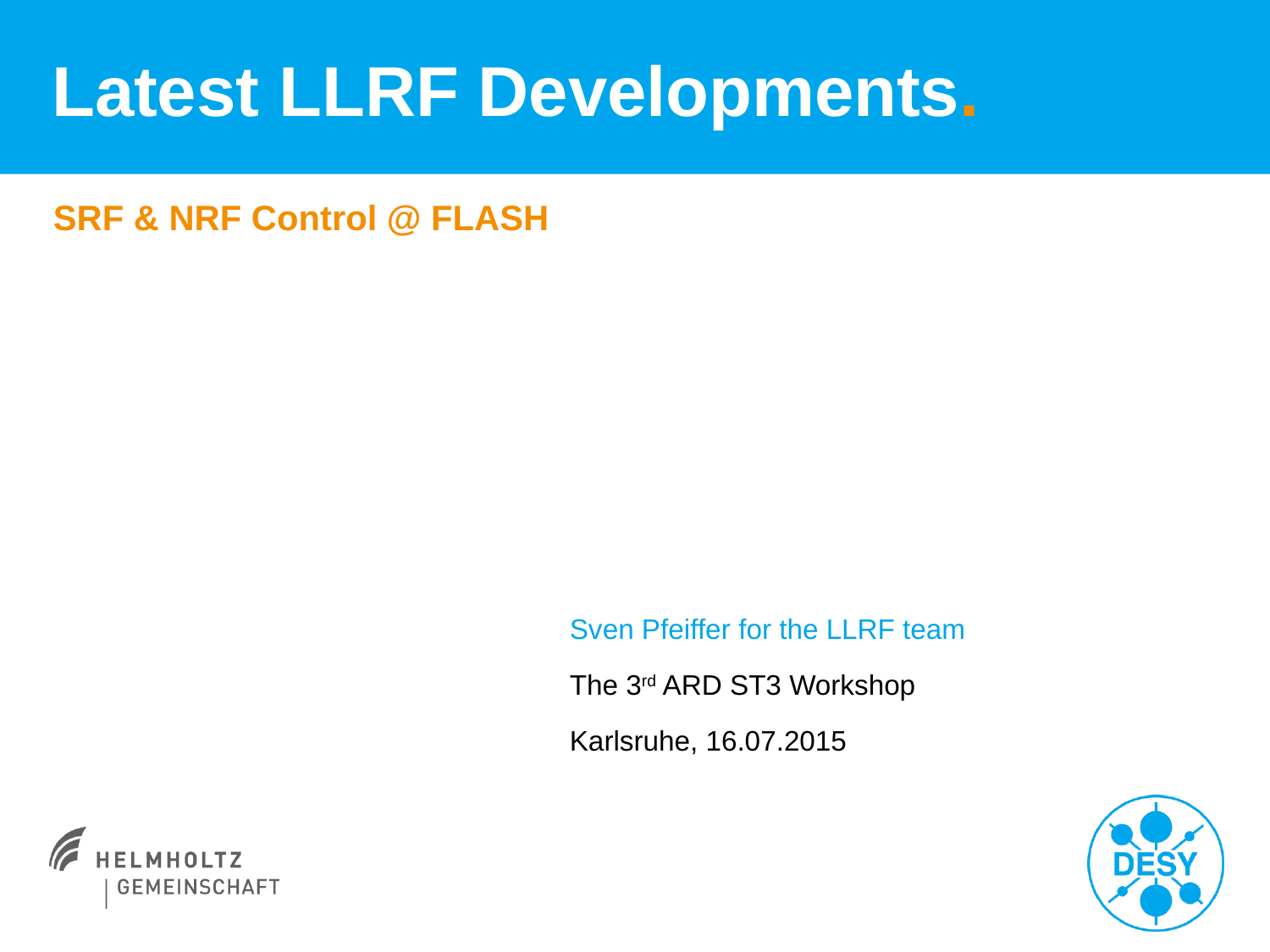

# Latest LLRF Developments.
SRF & NRF Control @ FLASH
Sven Pfeiffer for the LLRF team

The 3rd ARD ST3 Workshop

Karlsruhe, 16.07.2015